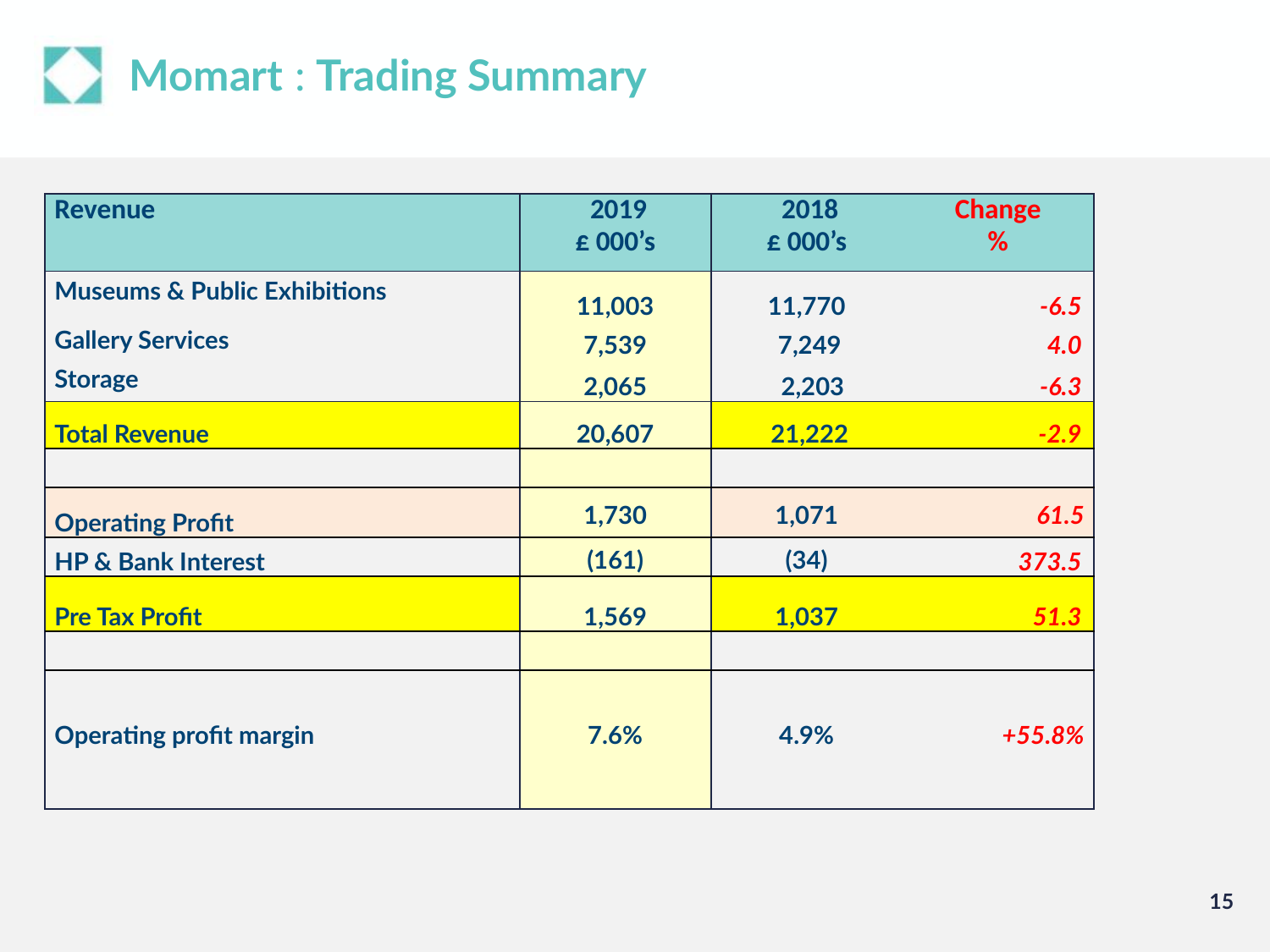

# Momart : Trading Summary
| Revenue | 2019 £ 000’s | 2018 £ 000’s | Change % |
| --- | --- | --- | --- |
| Museums & Public Exhibitions | 11,003 | 11,770 | -6.5 |
| Gallery Services | 7,539 | 7,249 | 4.0 |
| Storage | 2,065 | 2,203 | -6.3 |
| Total Revenue | 20,607 | 21,222 | -2.9 |
|  |  |  |  |
| Operating Profit | 1,730 | 1,071 | 61.5 |
| HP & Bank Interest | (161) | (34) | 373.5 |
| Pre Tax Profit | 1,569 | 1,037 | 51.3 |
|  |  |  |  |
| Operating profit margin | 7.6% | 4.9% | +55.8% |
15